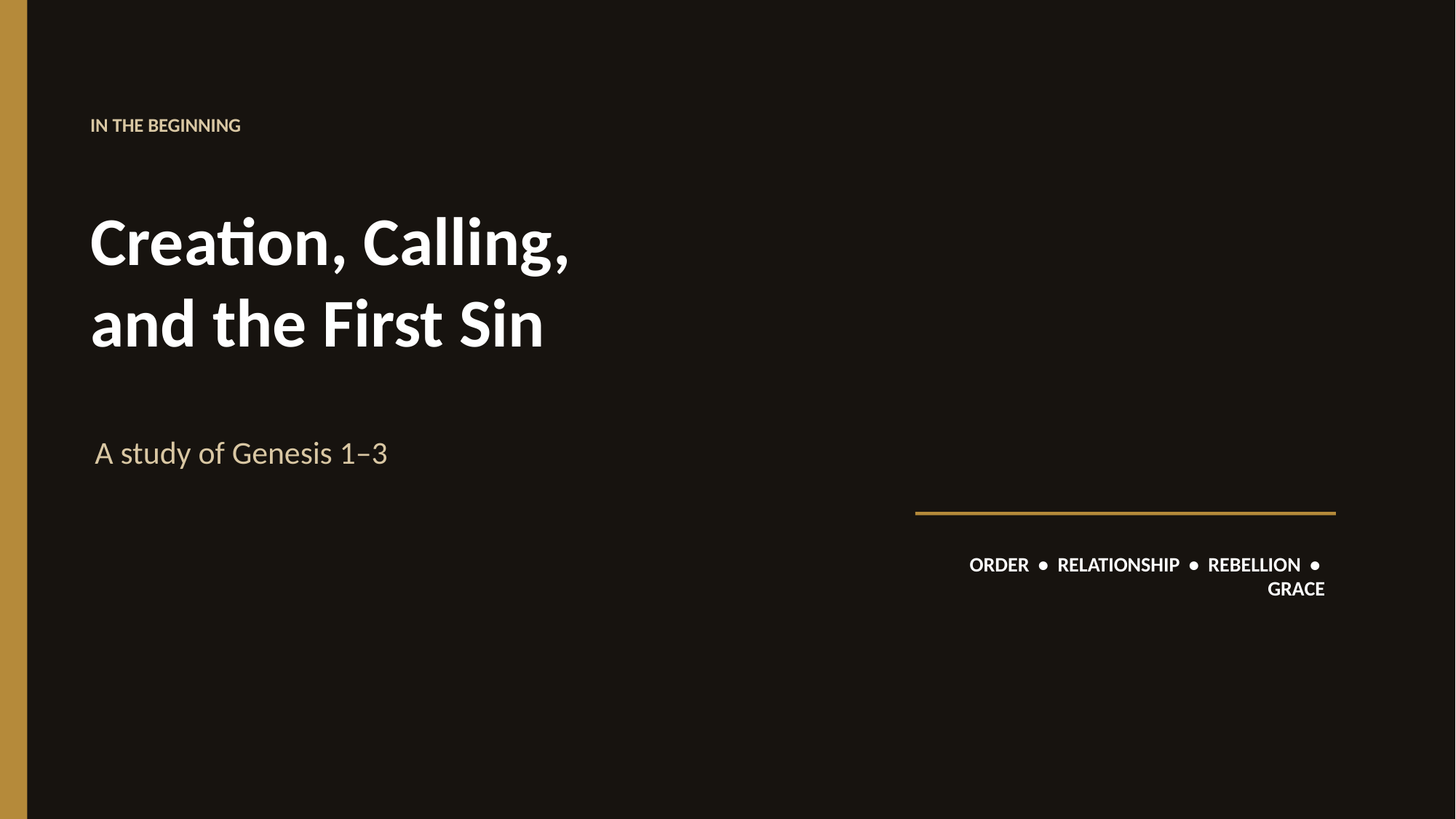

IN THE BEGINNING
Creation, Calling,
and the First Sin
A study of Genesis 1–3

ORDER  •  RELATIONSHIP  •  REBELLION  •  GRACE